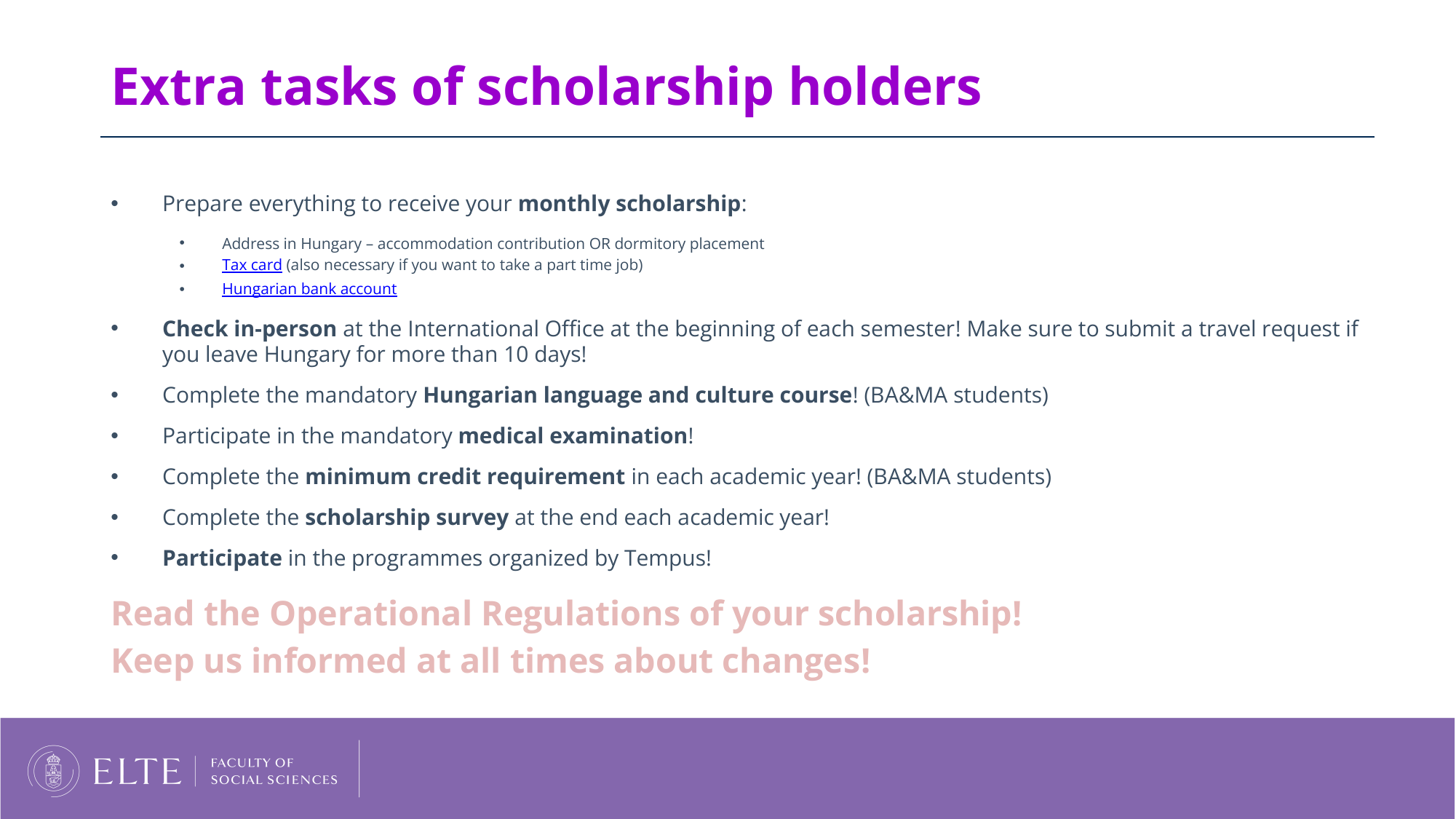

# Extra tasks of scholarship holders
Prepare everything to receive your monthly scholarship:
Address in Hungary – accommodation contribution OR dormitory placement
Tax card (also necessary if you want to take a part time job)
Hungarian bank account
Check in-person at the International Office at the beginning of each semester! Make sure to submit a travel request if you leave Hungary for more than 10 days!
Complete the mandatory Hungarian language and culture course! (BA&MA students)
Participate in the mandatory medical examination!
Complete the minimum credit requirement in each academic year! (BA&MA students)
Complete the scholarship survey at the end each academic year!
Participate in the programmes organized by Tempus!
Read the Operational Regulations of your scholarship!
Keep us informed at all times about changes!